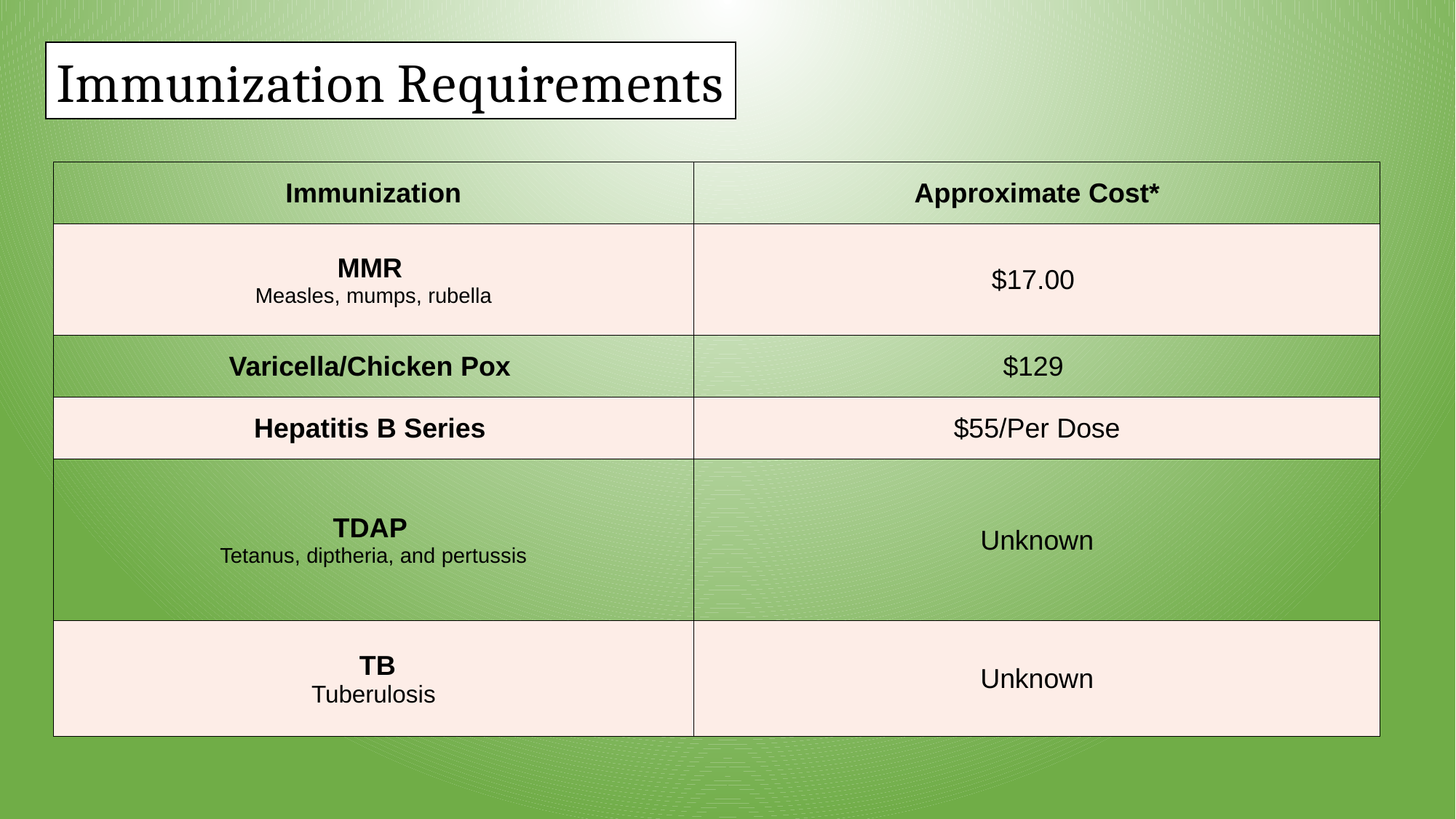

Immunization Requirements
| Immunization | Approximate Cost\* |
| --- | --- |
| MMR Measles, mumps, rubella | $17.00 |
| Varicella/Chicken Pox | $129 |
| Hepatitis B Series | $55/Per Dose |
| TDAP Tetanus, diptheria, and pertussis | Unknown |
| TB Tuberulosis | Unknown |